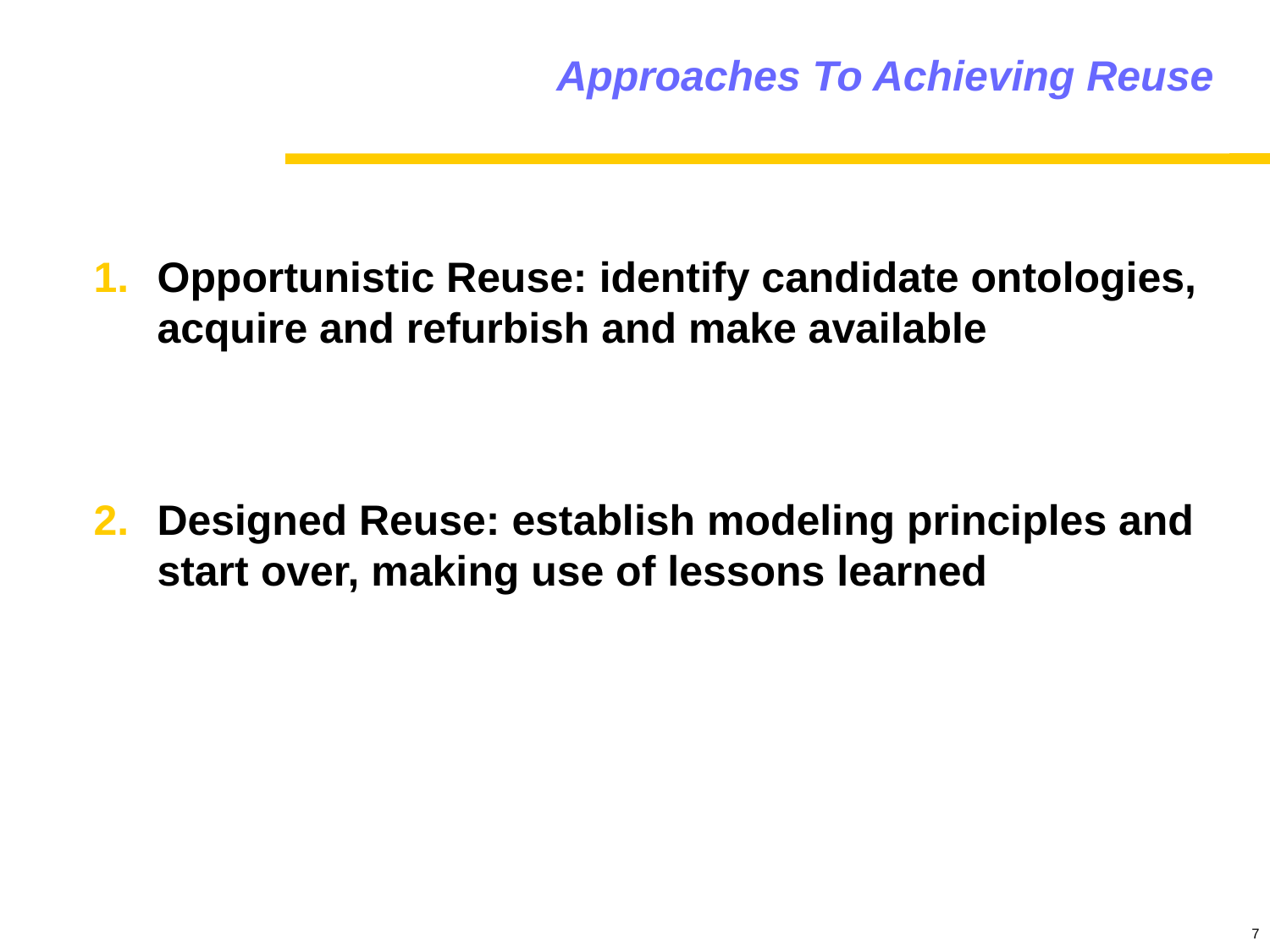

# Approaches To Achieving Reuse
Opportunistic Reuse: identify candidate ontologies, acquire and refurbish and make available

Designed Reuse: establish modeling principles and start over, making use of lessons learned